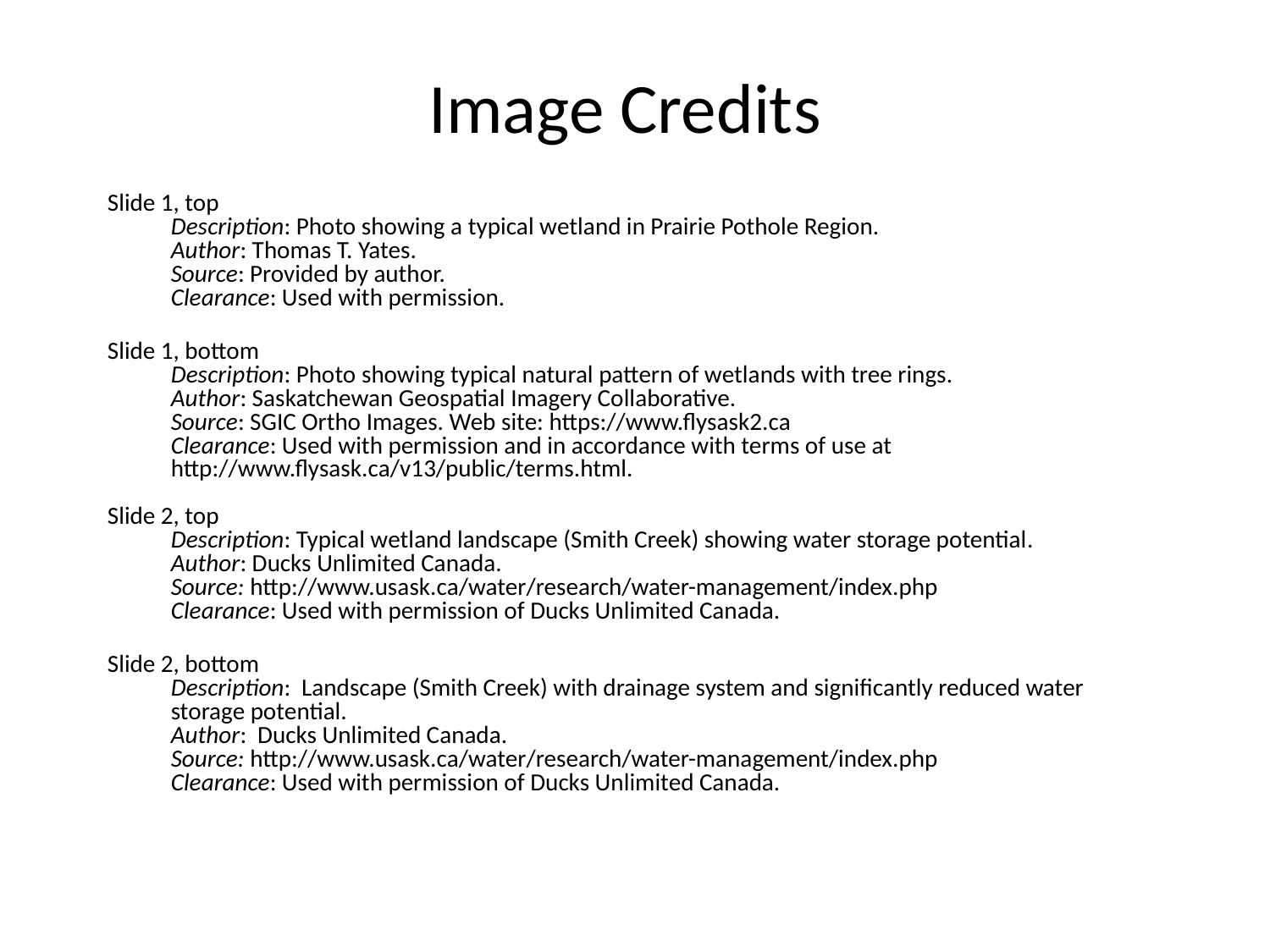

Image Credits
Slide 1, top
Description: Photo showing a typical wetland in Prairie Pothole Region.
Author: Thomas T. Yates.
Source: Provided by author.
Clearance: Used with permission.

Slide 1, bottom
Description: Photo showing typical natural pattern of wetlands with tree rings.
Author: Saskatchewan Geospatial Imagery Collaborative.
Source: SGIC Ortho Images. Web site: https://www.flysask2.ca
Clearance: Used with permission and in accordance with terms of use at http://www.flysask.ca/v13/public/terms.html.

Slide 2, top
Description: Typical wetland landscape (Smith Creek) showing water storage potential.
Author: Ducks Unlimited Canada.
Source: http://www.usask.ca/water/research/water-management/index.php
Clearance: Used with permission of Ducks Unlimited Canada.

Slide 2, bottom
Description:  Landscape (Smith Creek) with drainage system and significantly reduced water storage potential.
Author:  Ducks Unlimited Canada.
Source: http://www.usask.ca/water/research/water-management/index.php
Clearance: Used with permission of Ducks Unlimited Canada.